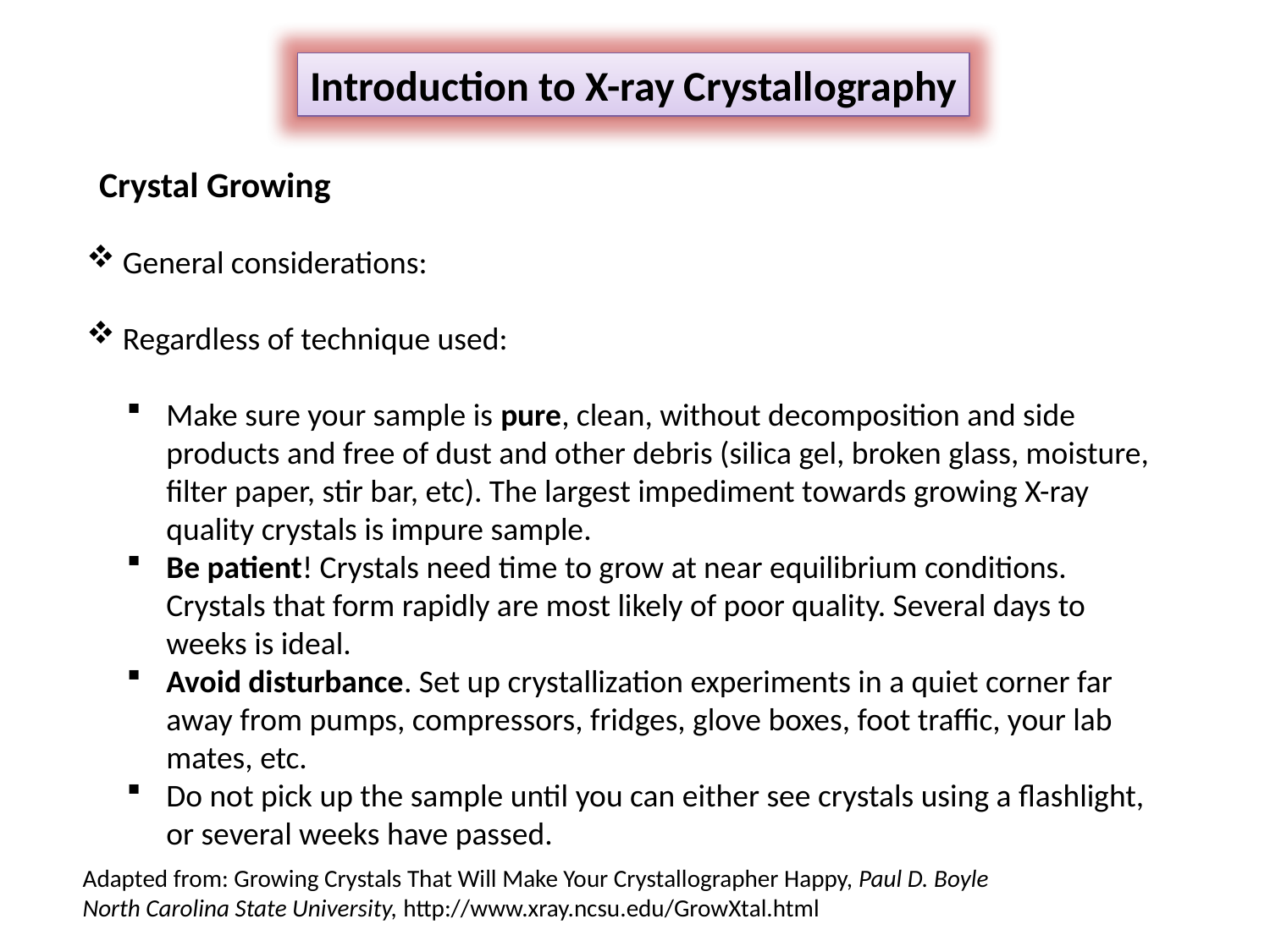

Introduction to X-ray Crystallography
Crystal Growing
 General considerations:

 Regardless of technique used:

Make sure your sample is pure, clean, without decomposition and side products and free of dust and other debris (silica gel, broken glass, moisture, filter paper, stir bar, etc). The largest impediment towards growing X-ray quality crystals is impure sample.
Be patient! Crystals need time to grow at near equilibrium conditions. Crystals that form rapidly are most likely of poor quality. Several days to weeks is ideal.
Avoid disturbance. Set up crystallization experiments in a quiet corner far away from pumps, compressors, fridges, glove boxes, foot traffic, your lab mates, etc.
Do not pick up the sample until you can either see crystals using a flashlight, or several weeks have passed.

Adapted from: Growing Crystals That Will Make Your Crystallographer Happy, Paul D. Boyle
North Carolina State University, http://www.xray.ncsu.edu/GrowXtal.html